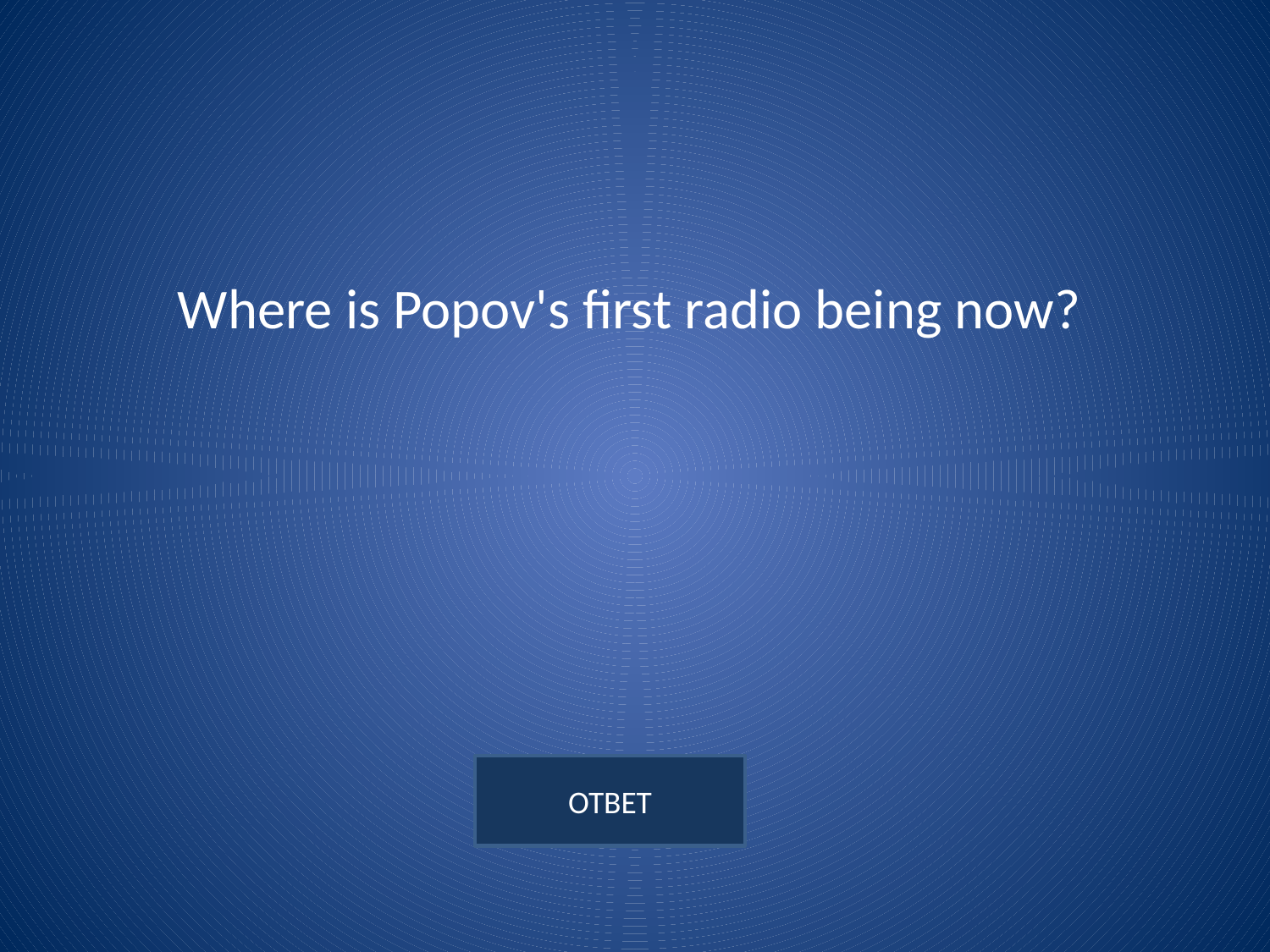

Where is Popov's first radio being now?